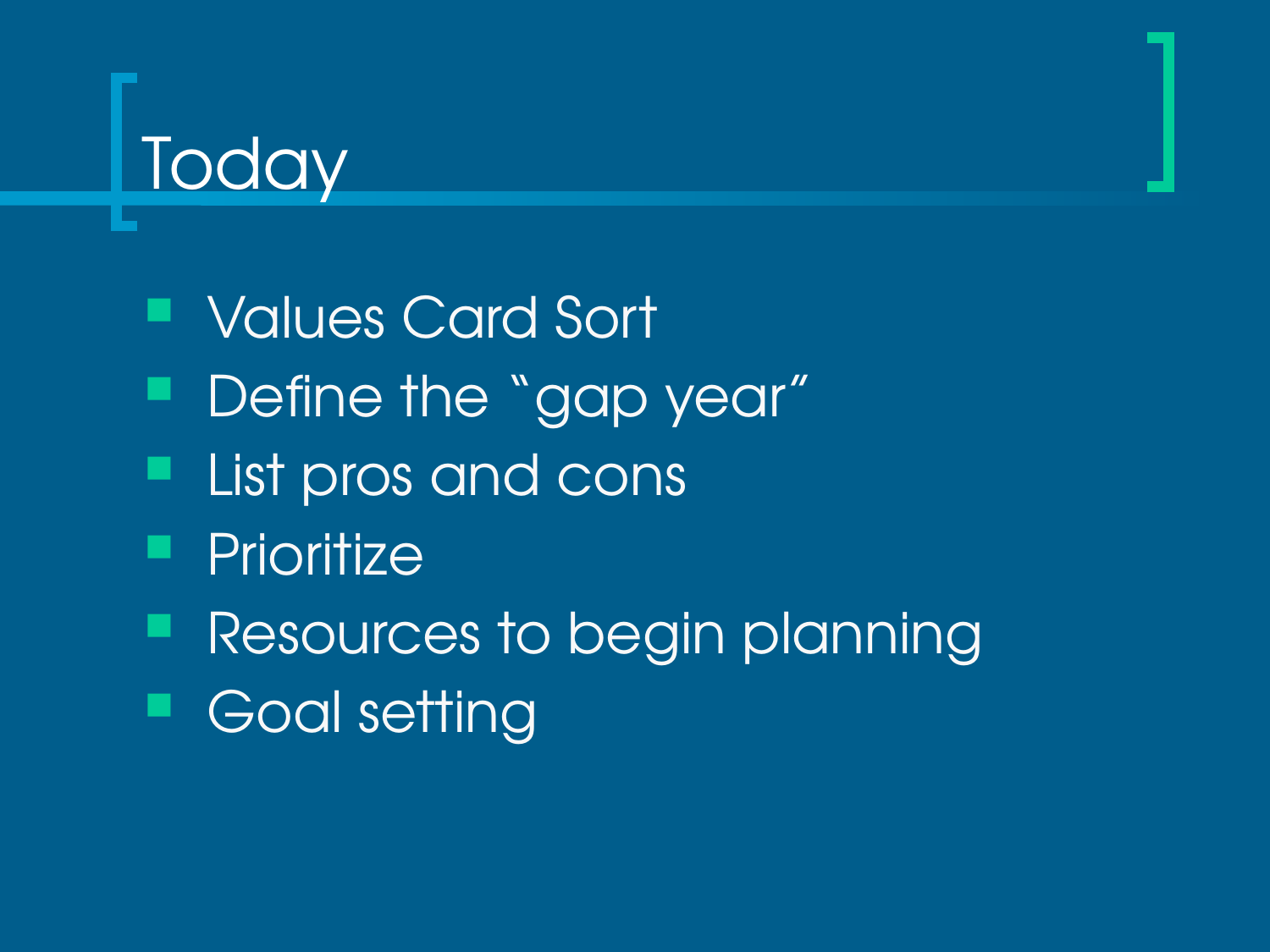

# Today
Values Card Sort
Define the “gap year”
List pros and cons
Prioritize
Resources to begin planning
Goal setting